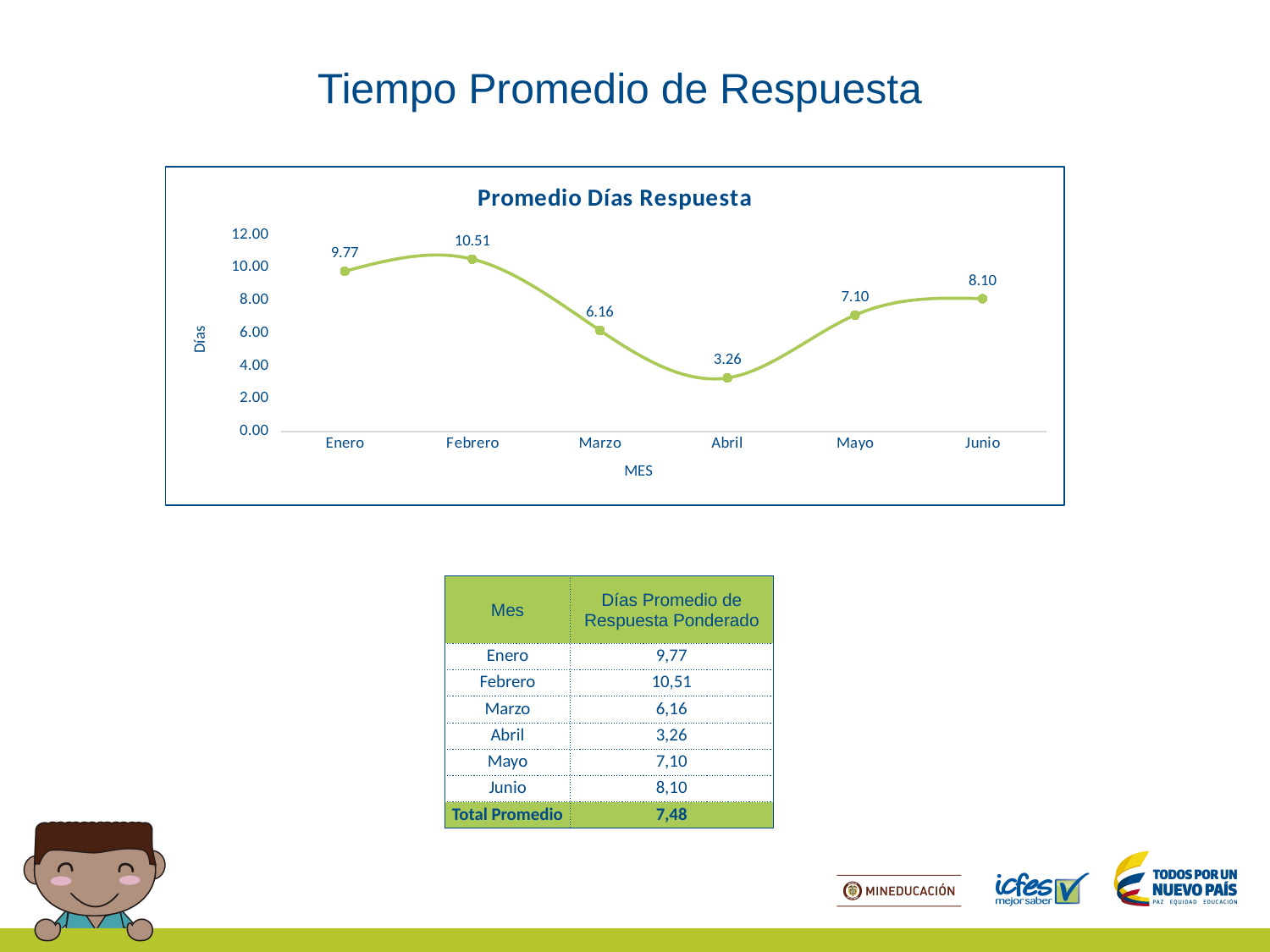

Tiempo Promedio de Respuesta

### Chart: Promedio Días Respuesta

| Category | Días Promedio de Respuesta Ponderado |
|---|---|
| Enero | 9.773275068398116 |
| Febrero | 10.511964481354674 |
| Marzo | 6.162204315050689 |
| Abril | 3.2634421923684322 |
| Mayo | 7.096664319044944 |
| Junio | 8.098439414897085 |
| Mes | Días Promedio de Respuesta Ponderado |
| --- | --- |
| Enero | 9,77 |
| Febrero | 10,51 |
| Marzo | 6,16 |
| Abril | 3,26 |
| Mayo | 7,10 |
| Junio | 8,10 |
| Total Promedio | 7,48 |